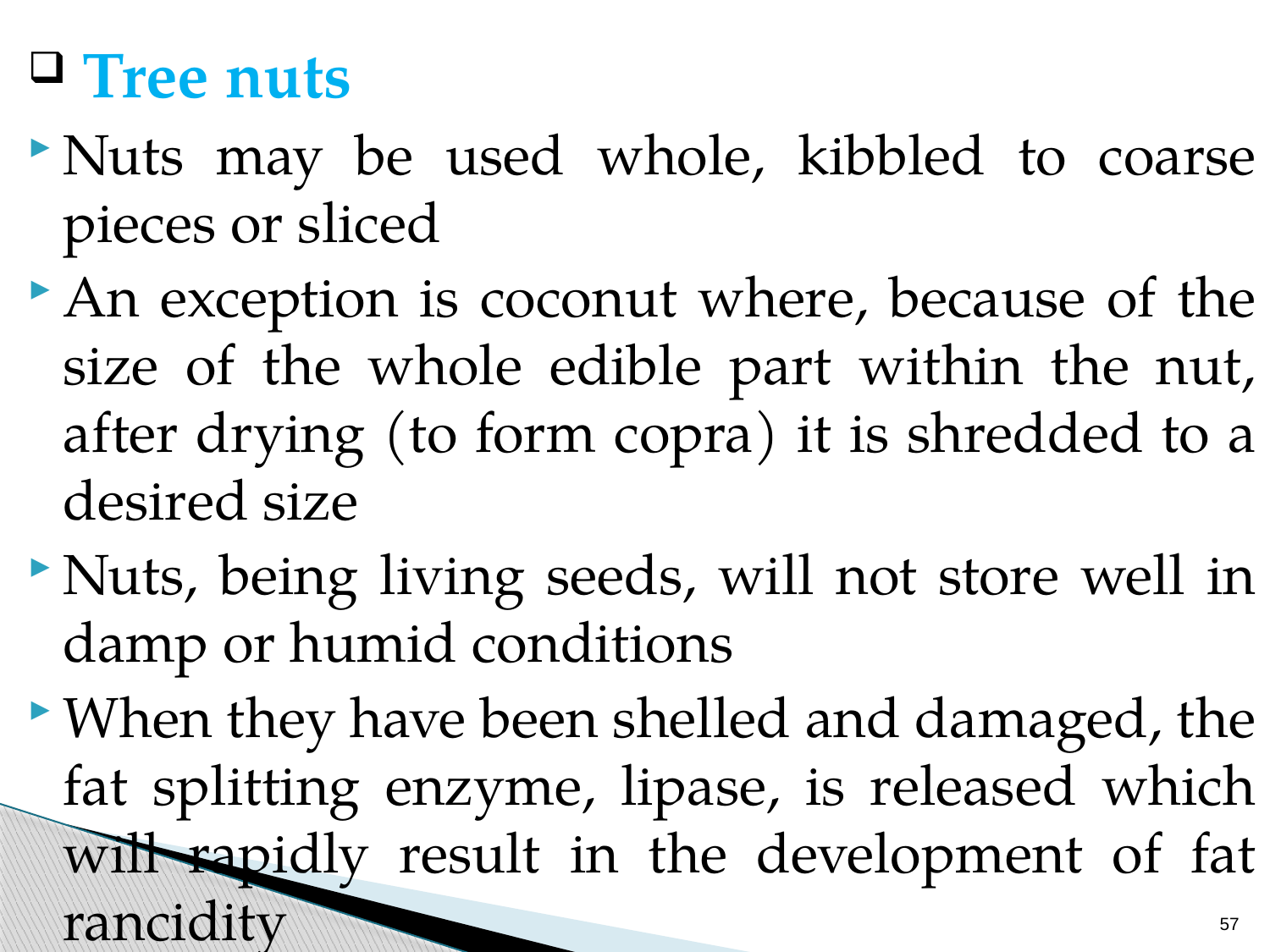

Tree nuts
Nuts may be used whole, kibbled to coarse pieces or sliced
An exception is coconut where, because of the size of the whole edible part within the nut, after drying (to form copra) it is shredded to a desired size
Nuts, being living seeds, will not store well in damp or humid conditions
When they have been shelled and damaged, the fat splitting enzyme, lipase, is released which will rapidly result in the development of fat rancidity

57